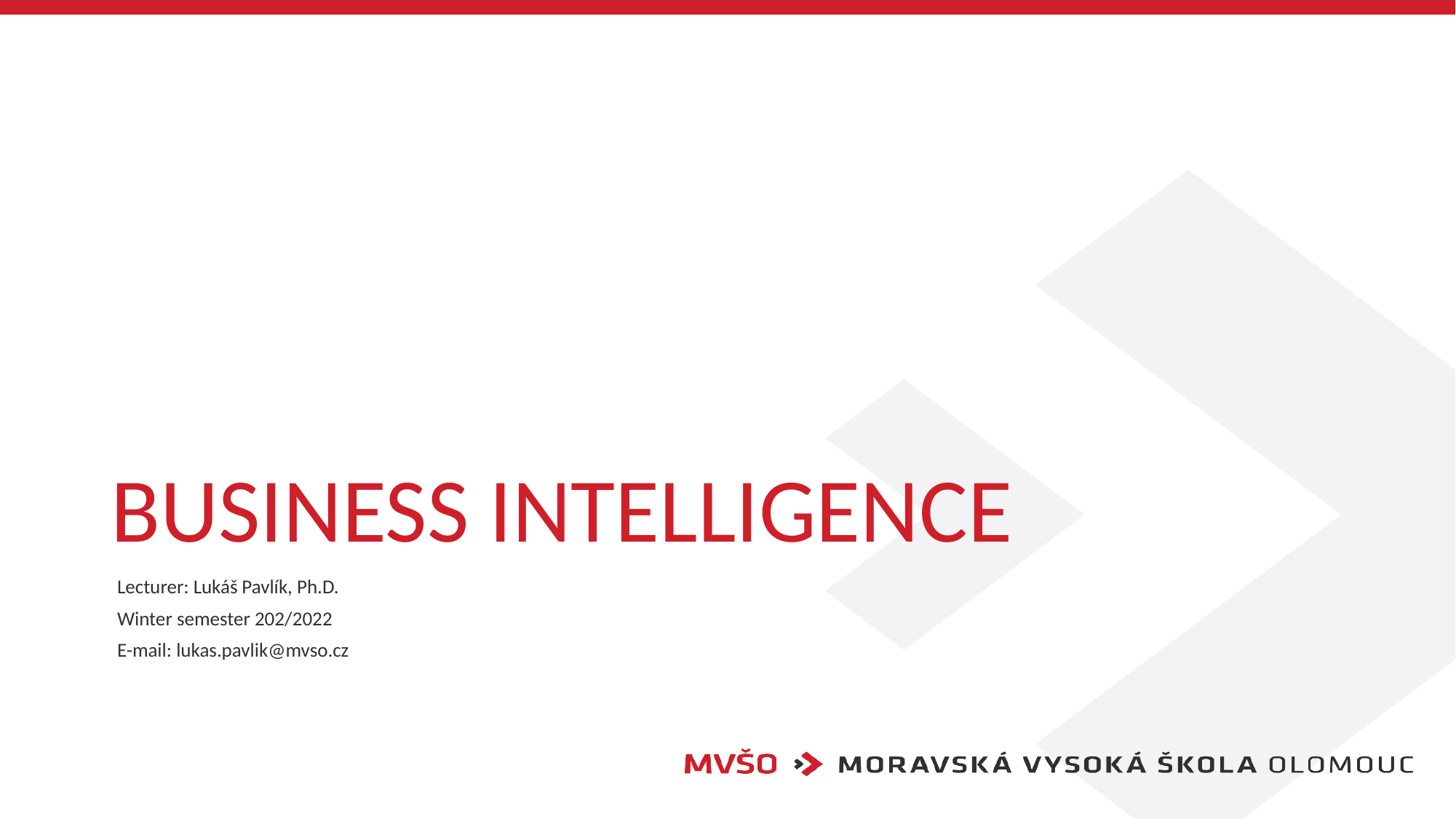

# Business intelligence
Lecturer: Lukáš Pavlík, Ph.D.
Winter semester 202/2022
E-mail: lukas.pavlik@mvso.cz